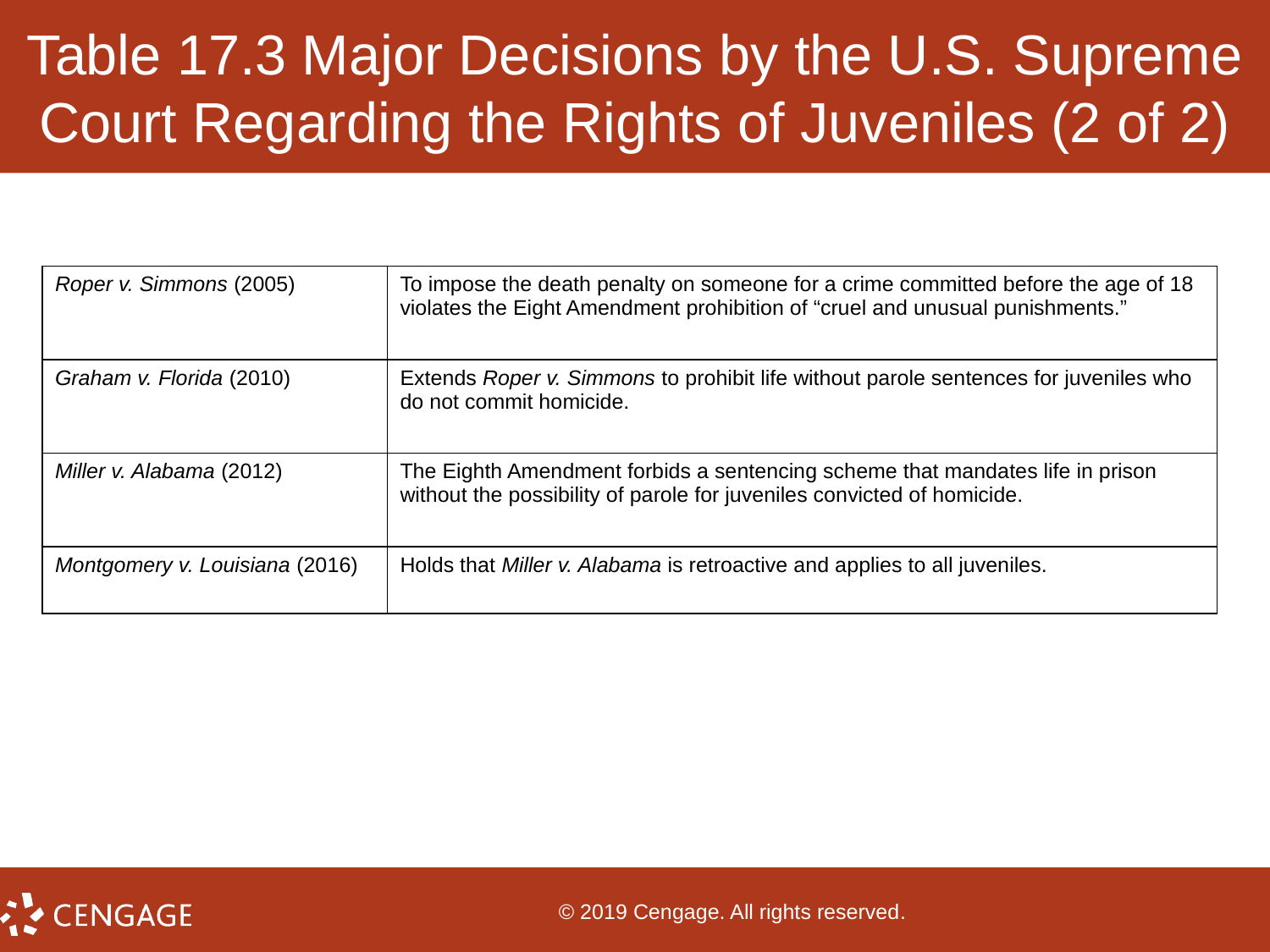

# Table 17.3 Major Decisions by the U.S. Supreme Court Regarding the Rights of Juveniles (2 of 2)

| Roper v. Simmons (2005) | To impose the death penalty on someone for a crime committed before the age of 18 violates the Eight Amendment prohibition of “cruel and unusual punishments.” |
| --- | --- |
| Graham v. Florida (2010) | Extends Roper v. Simmons to prohibit life without parole sentences for juveniles who do not commit homicide. |
| Miller v. Alabama (2012) | The Eighth Amendment forbids a sentencing scheme that mandates life in prison without the possibility of parole for juveniles convicted of homicide. |
| Montgomery v. Louisiana (2016) | Holds that Miller v. Alabama is retroactive and applies to all juveniles. |